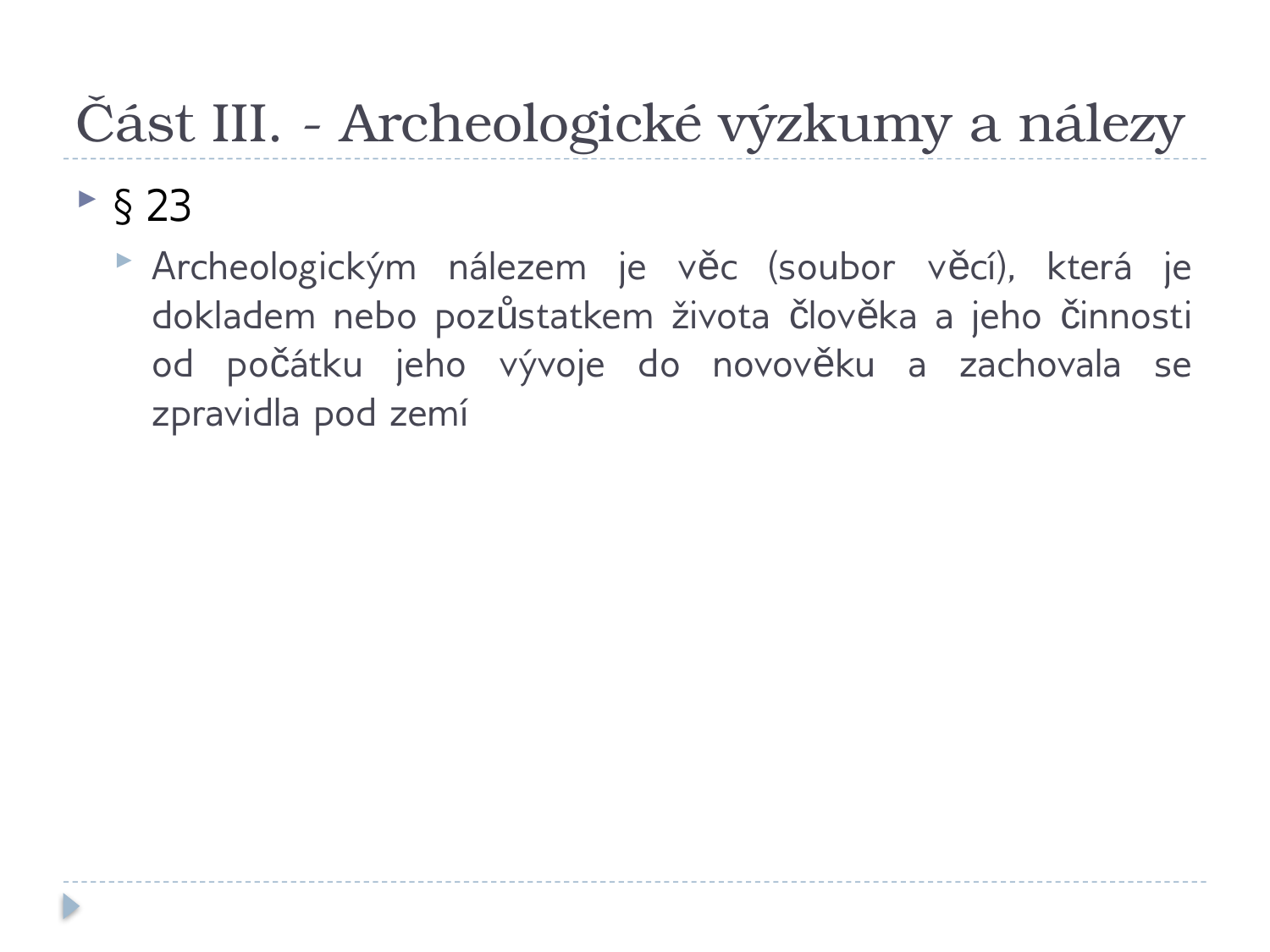

# Část III. - Archeologické výzkumy a nálezy
§ 23
Archeologickým nálezem je věc (soubor věcí), která je dokladem nebo pozůstatkem života člověka a jeho činnosti od počátku jeho vývoje do novověku a zachovala se zpravidla pod zemí